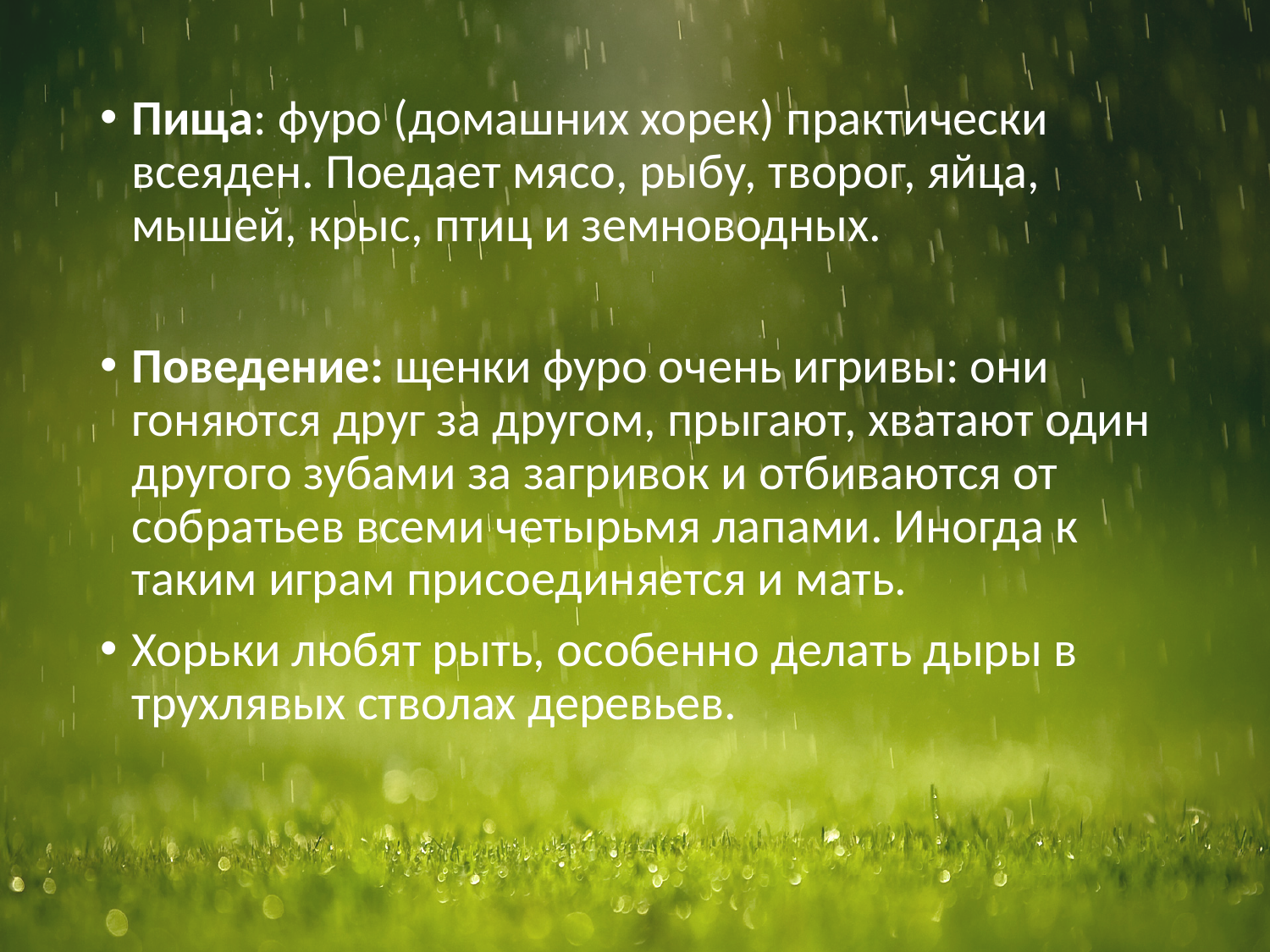

Пища: фуро (домашних хорек) практически всеяден. Поедает мясо, рыбу, творог, яйца, мышей, крыс, птиц и земноводных.

Поведение: щенки фуро очень игривы: они гоняются друг за другом, прыгают, хватают один другого зубами за загривок и отбиваются от собратьев всеми четырьмя лапами. Иногда к таким играм присоединяется и мать.
Хорьки любят рыть, особенно делать дыры в трухлявых стволах деревьев.